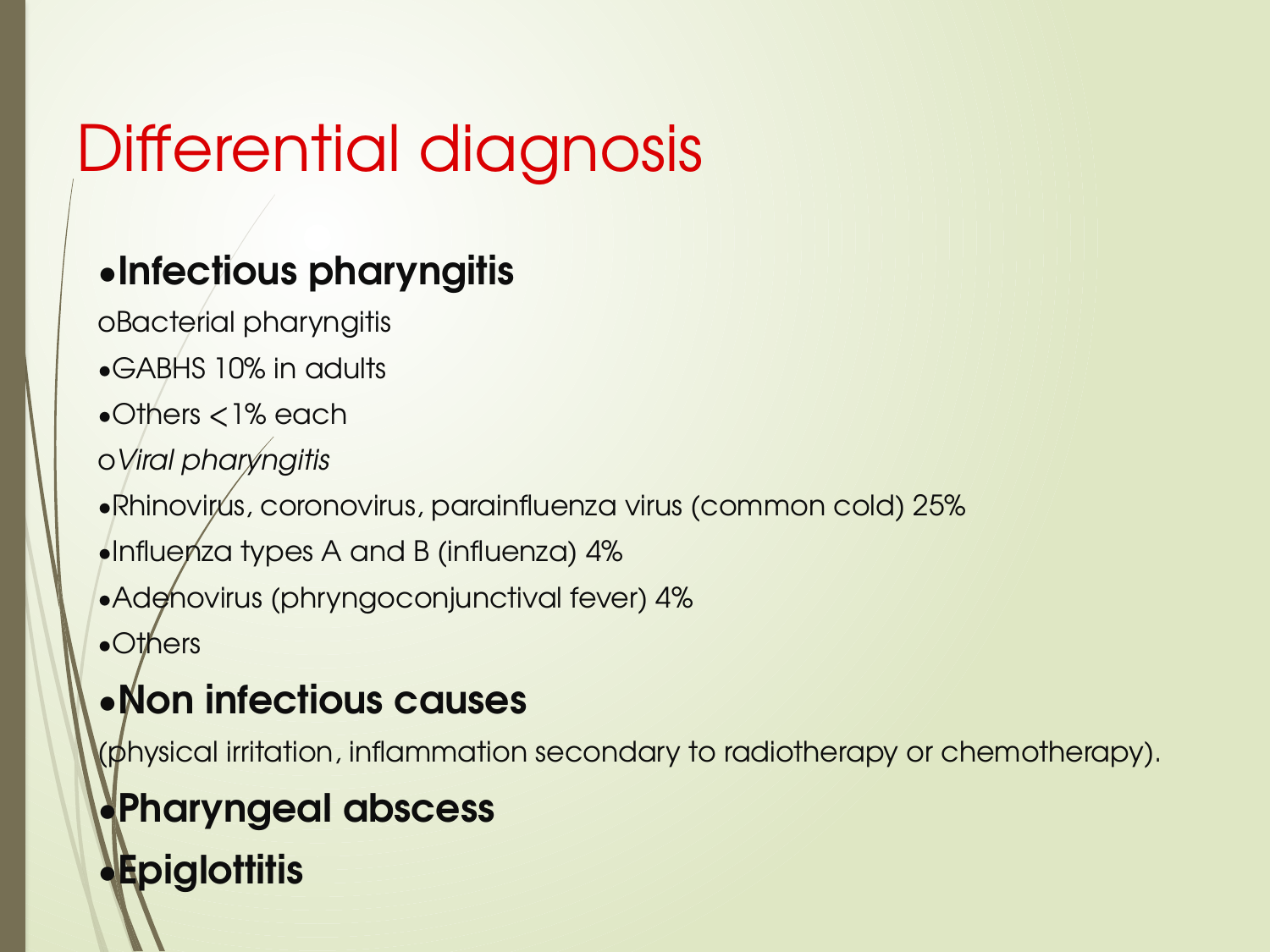

# Differential diagnosis
•Infectious pharyngitis
oBacterial pharyngitis
•GABHS 10% in adults
•Others <1% each
oViral pharyngitis
•Rhinovirus, coronovirus, parainfluenza virus (common cold) 25%
•Influenza types A and B (influenza) 4%
•Adenovirus (phryngoconjunctival fever) 4%
•Others
•Non infectious causes
(physical irritation, inflammation secondary to radiotherapy or chemotherapy).
•Pharyngeal abscess
•Epiglottitis